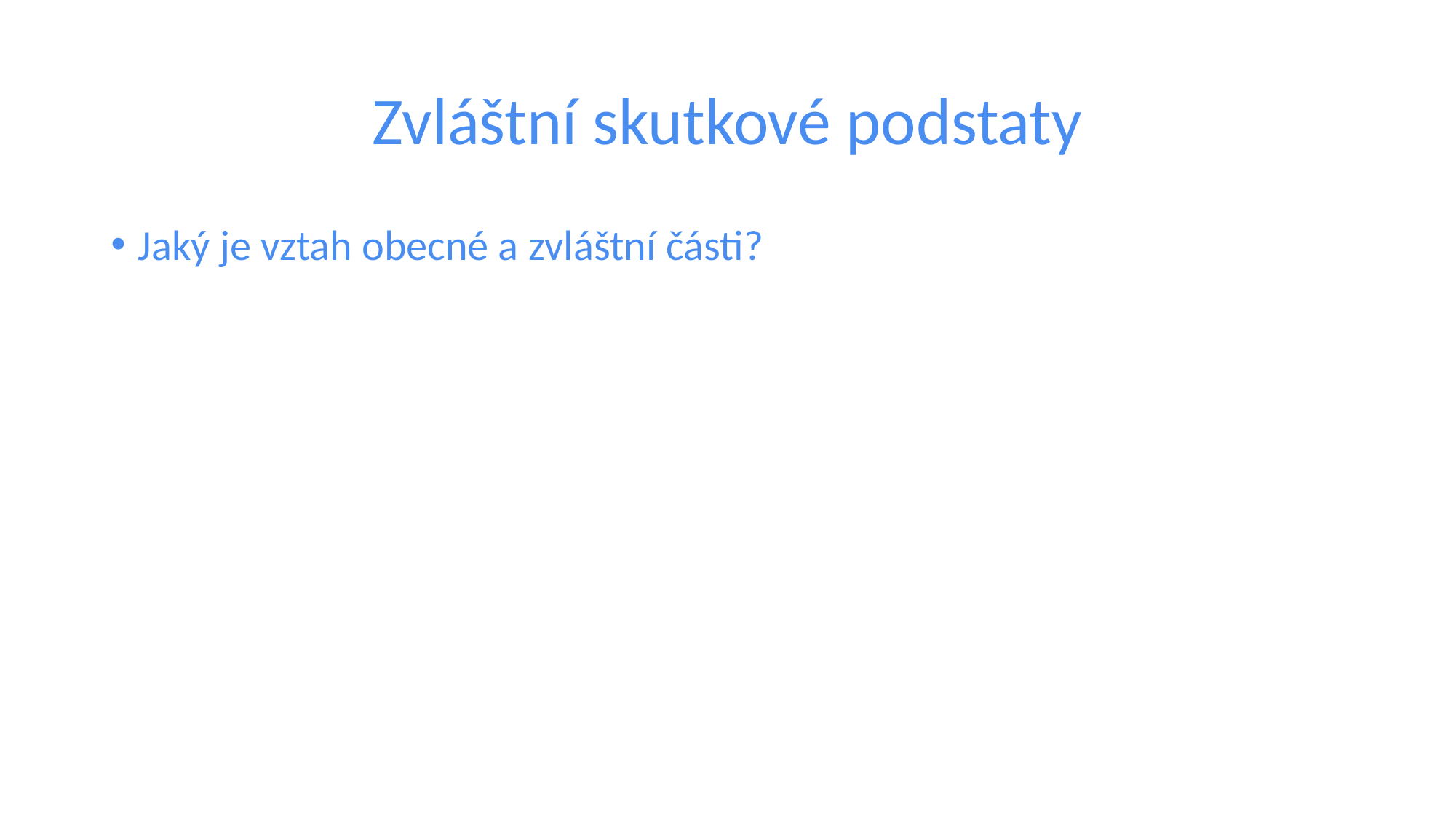

# Zvláštní skutkové podstaty
Jaký je vztah obecné a zvláštní části?